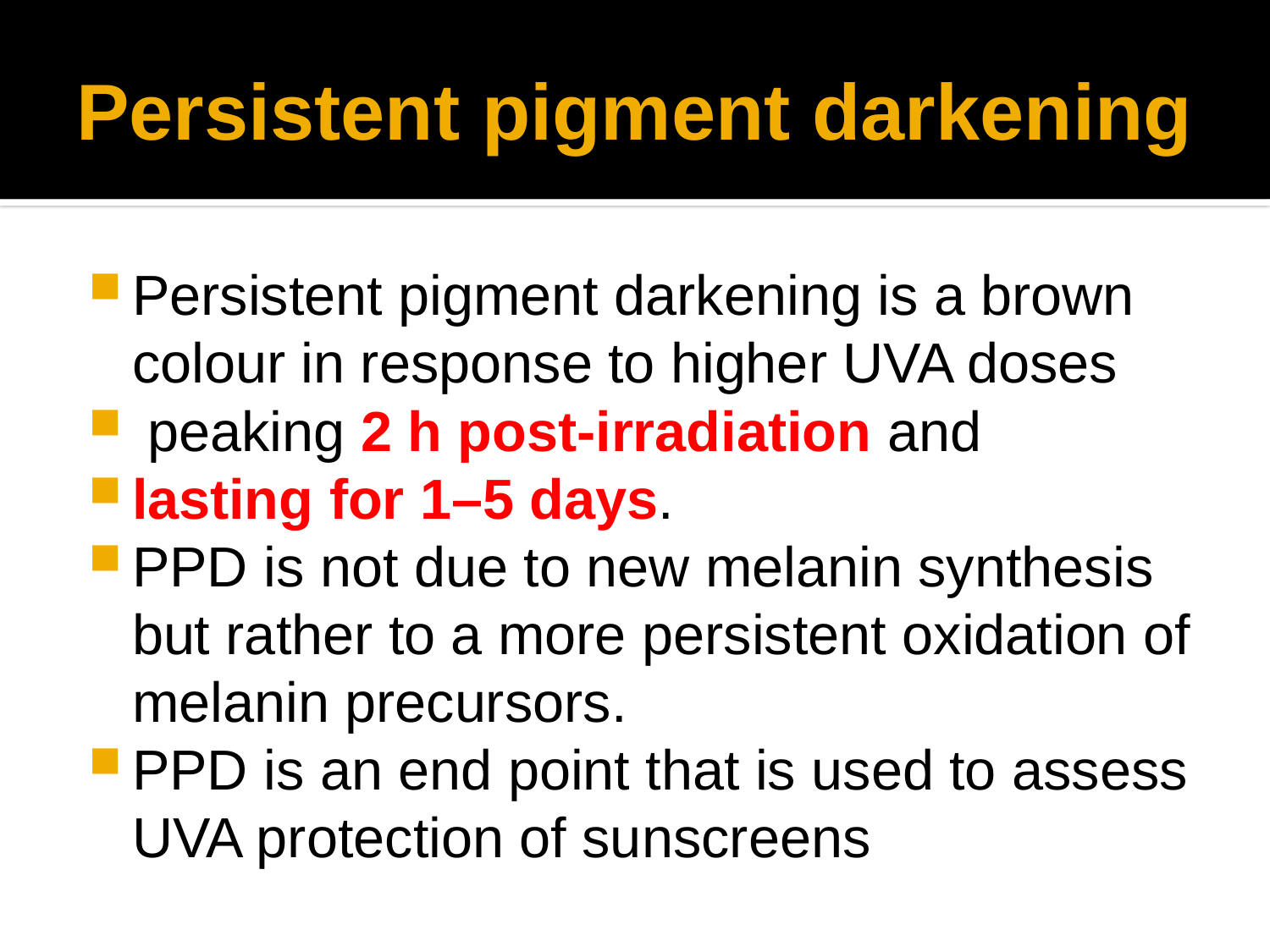

# Persistent pigment darkening
Persistent pigment darkening is a brown colour in response to higher UVA doses
 peaking 2 h post‐irradiation and
lasting for 1–5 days.
PPD is not due to new melanin synthesis but rather to a more persistent oxidation of melanin precursors.
PPD is an end point that is used to assess UVA protection of sunscreens